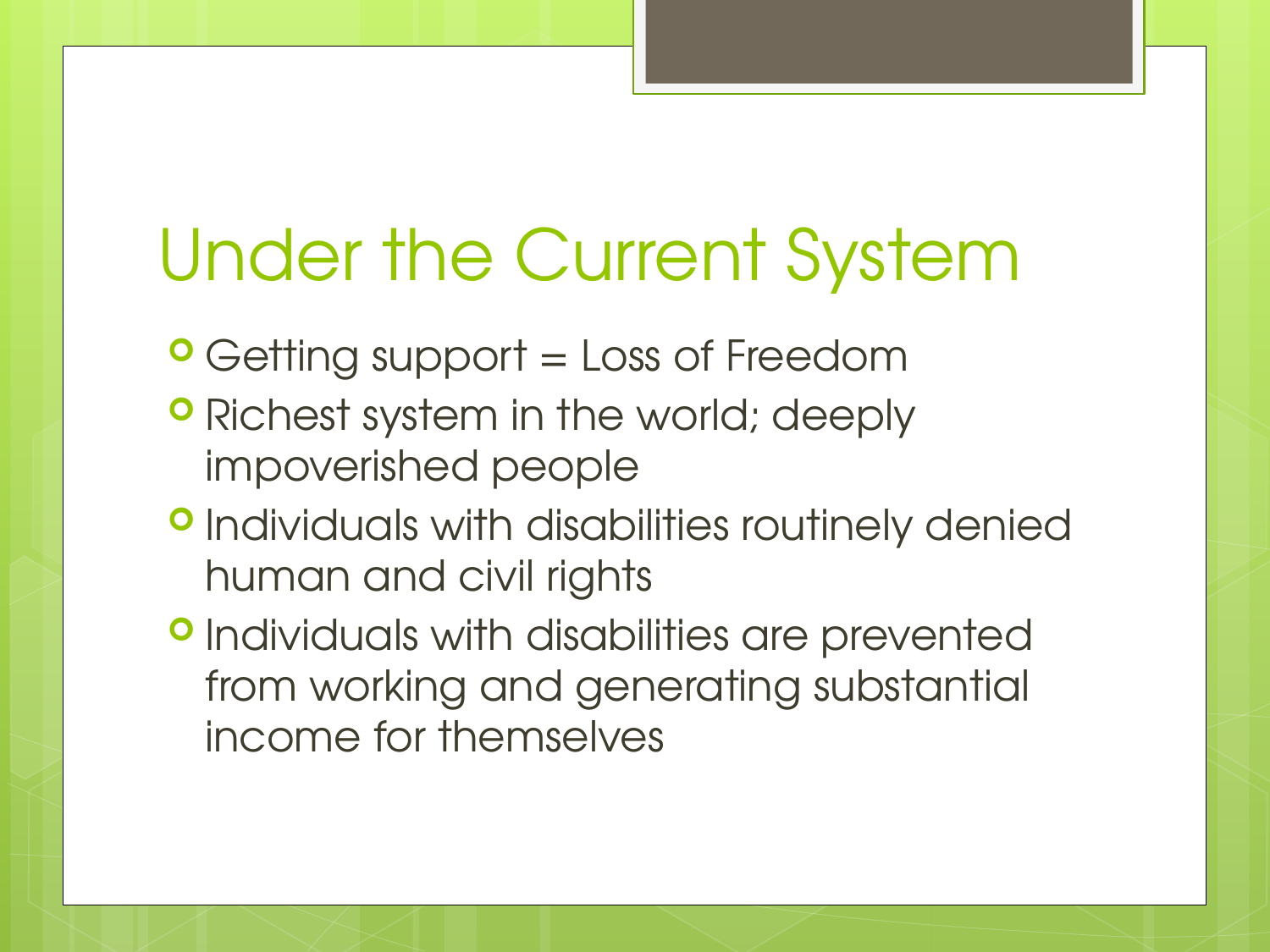

# Under the Current System
Getting support = Loss of Freedom
Richest system in the world; deeply impoverished people
Individuals with disabilities routinely denied human and civil rights
Individuals with disabilities are prevented from working and generating substantial income for themselves